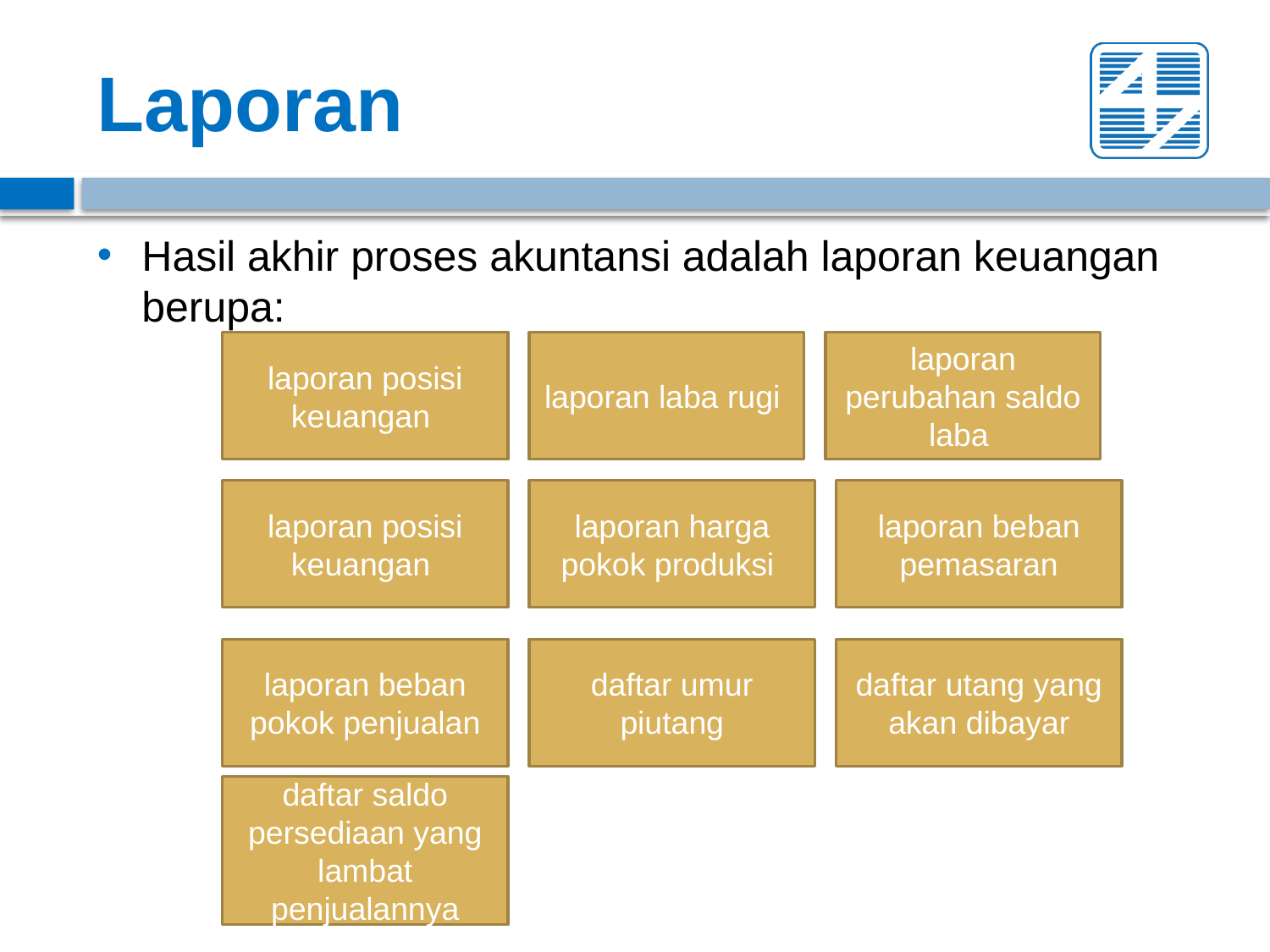

# Laporan
Hasil akhir proses akuntansi adalah laporan keuangan berupa:
laporan posisi keuangan
laporan laba rugi
laporan perubahan saldo laba
laporan posisi keuangan
laporan harga pokok produksi
laporan beban pemasaran
laporan beban pokok penjualan
daftar umur piutang
daftar utang yang akan dibayar
daftar saldo persediaan yang lambat penjualannya